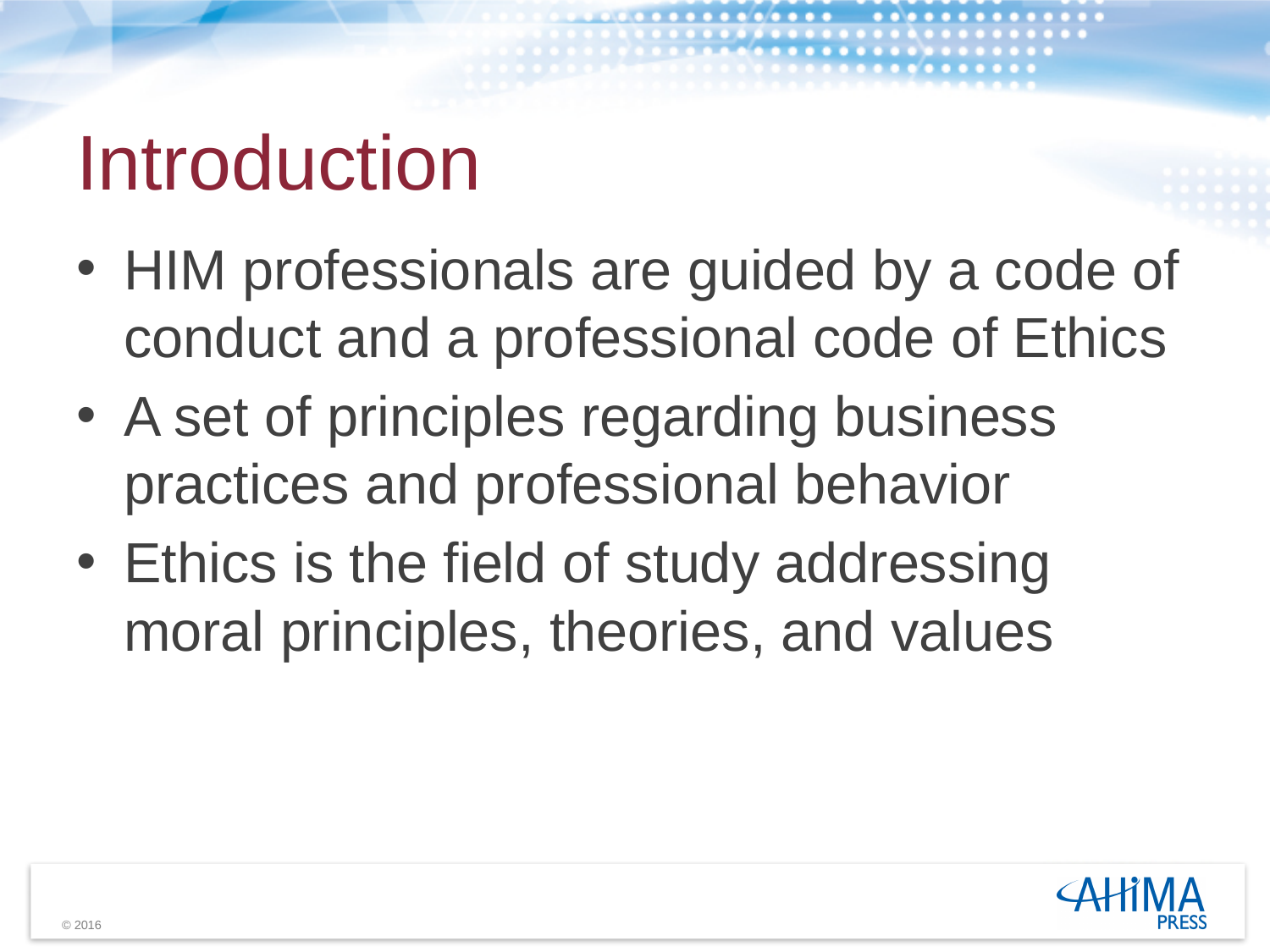

# Introduction
HIM professionals are guided by a code of conduct and a professional code of Ethics
A set of principles regarding business practices and professional behavior
Ethics is the field of study addressing moral principles, theories, and values